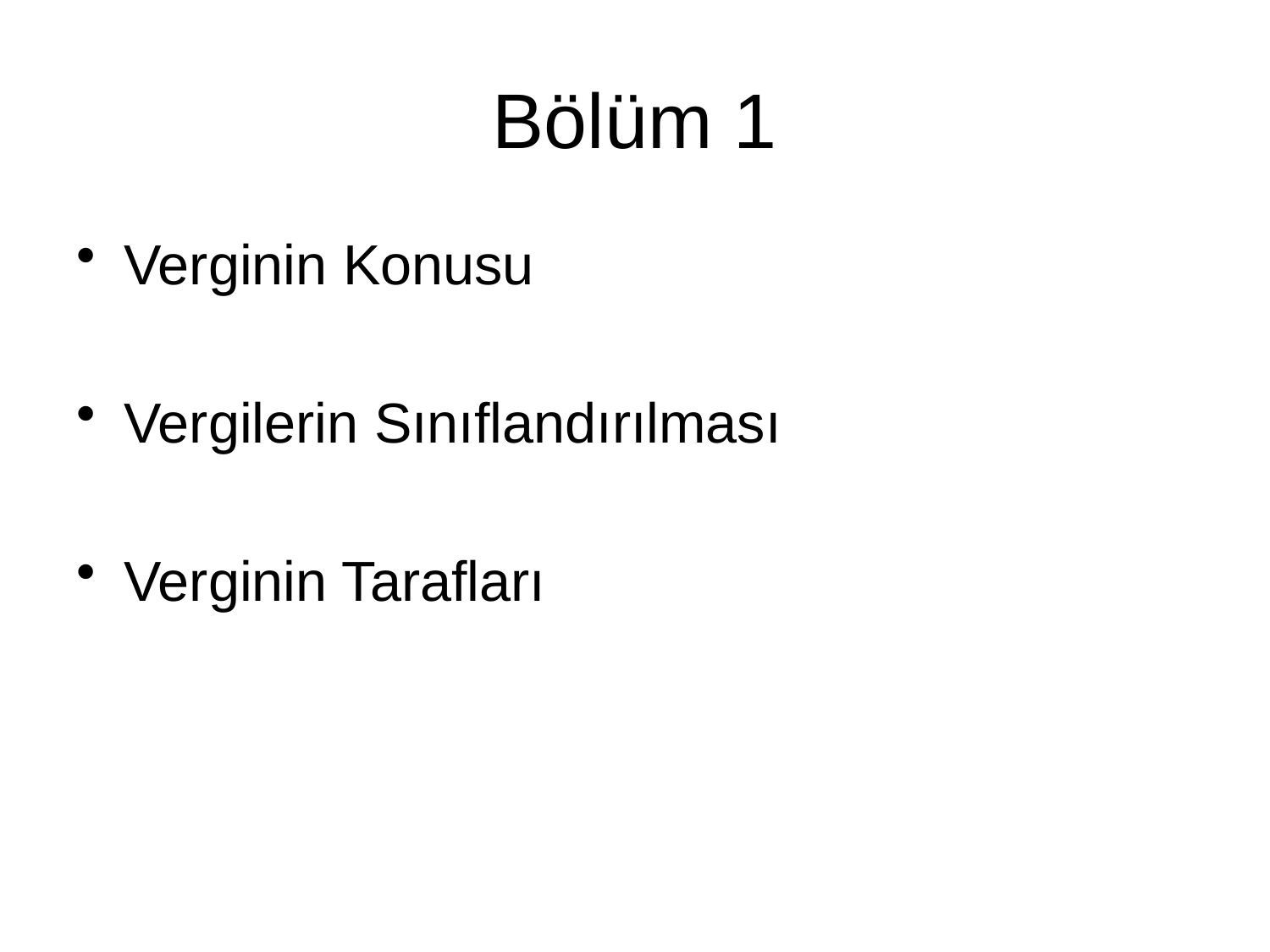

# Bölüm 1
Verginin Konusu

Vergilerin Sınıflandırılması

Verginin Tarafları